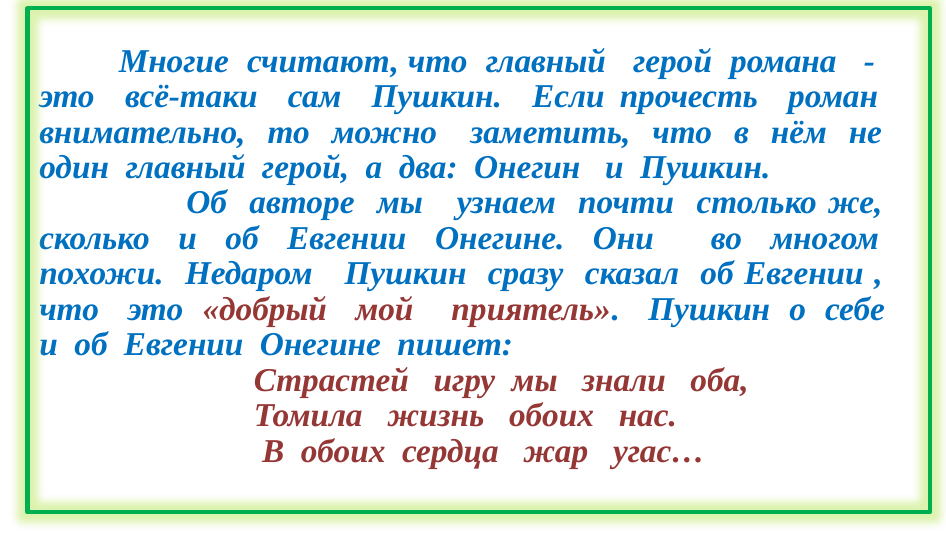

Многие  считают, что  главный   герой  романа   -   это  всё-таки  сам  Пушкин.  Если прочесть  роман  внимательно,  то  можно   заметить,  что  в  нём  не  один  главный  герой,  а  два:  Онегин   и  Пушкин.
             Об  авторе  мы   узнаем  почти  столько же,  сколько  и  об  Евгении  Онегине.  Они    во  многом  похожи.  Недаром   Пушкин  сразу  сказал  об Евгении ,  что   это  «добрый   мой    приятель».   Пушкин  о  себе  и  об  Евгении  Онегине  пишет:
                          Страстей   игру  мы   знали   оба,
                          Томила   жизнь   обоих   нас.
                           В  обоих  сердца   жар   угас…